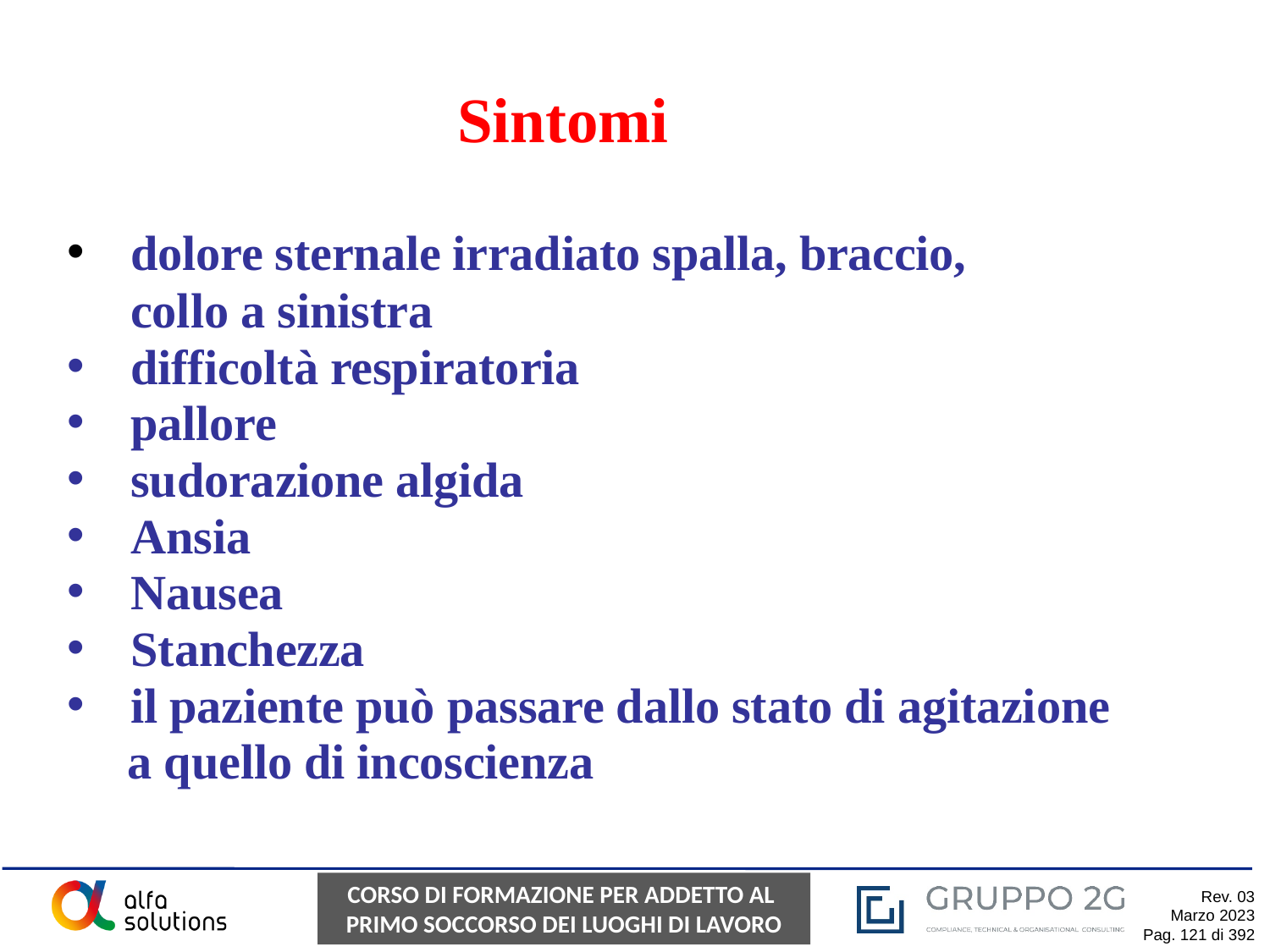

# Sintomi
dolore sternale irradiato spalla, braccio,
collo a sinistra
difficoltà respiratoria
pallore
sudorazione algida
Ansia
Nausea
Stanchezza
il paziente può passare dallo stato di agitazione
     a quello di incoscienza